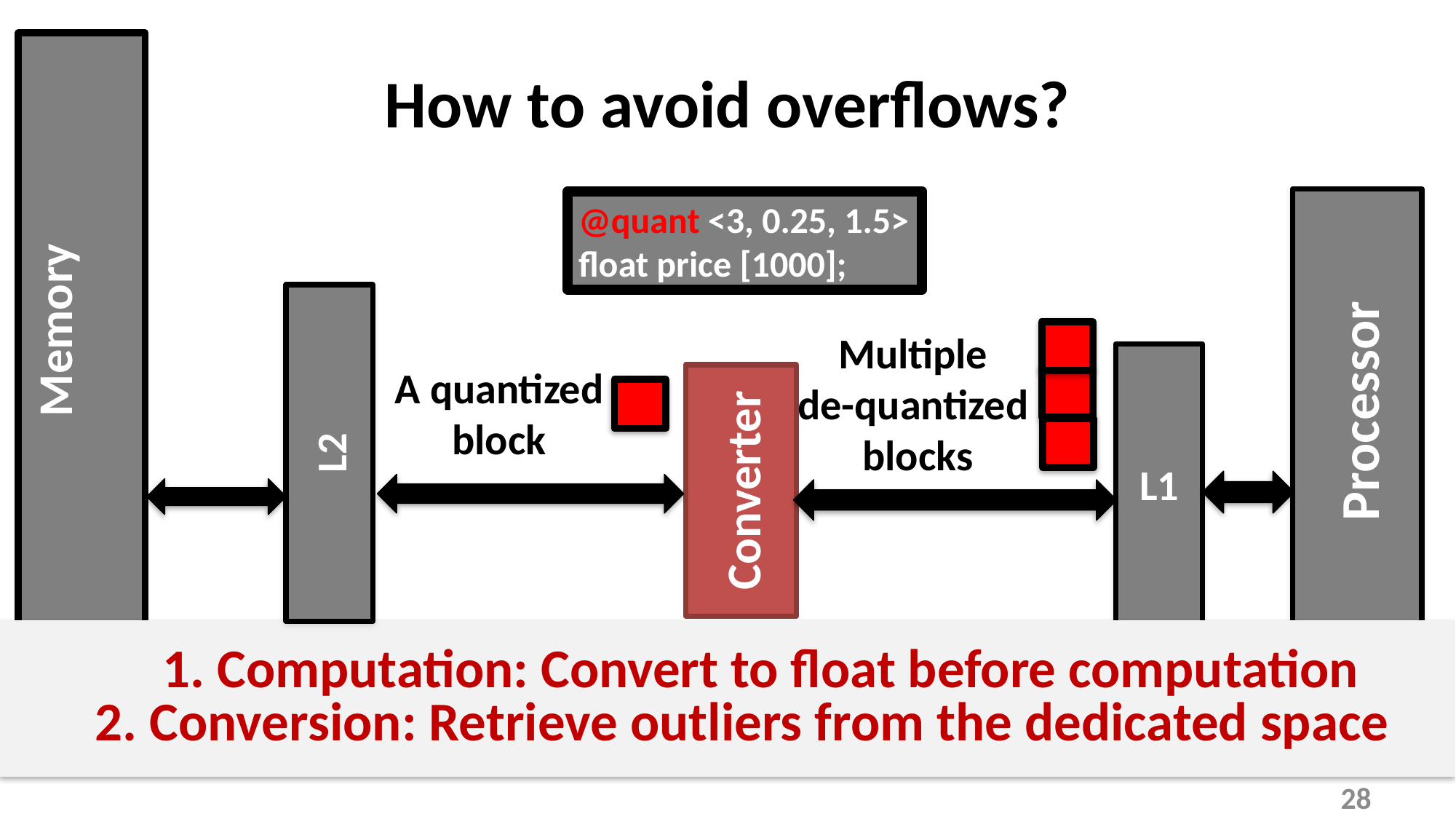

# How to avoid overflows?
Processor
@quant <3, 0.25, 1.5>
float price [1000];
Memory

L2
Multiple
de-quantized
blocks

L1
A quantized block
Converter

 1. Computation: Convert to float before computation
2. Conversion: Retrieve outliers from the dedicated space
28